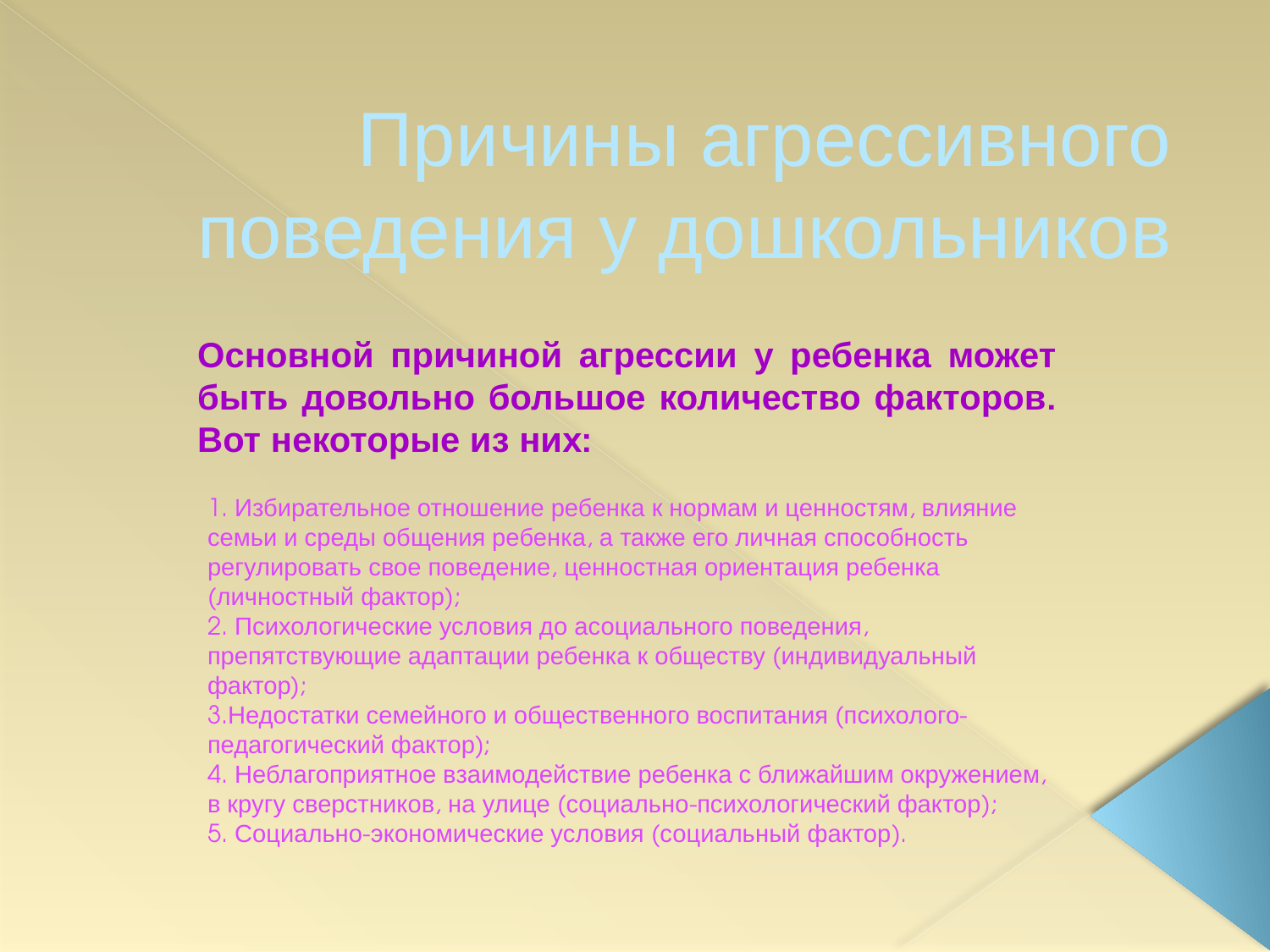

# Причины агрессивного поведения у дошкольников
Основной причиной агрессии у ребенка может быть довольно большое количество факторов. Вот некоторые из них:
1. Избирательное отношение ребенка к нормам и ценностям, влияние семьи и среды общения ребенка, а также его личная способность регулировать свое поведение, ценностная ориентация ребенка  (личностный фактор);
2. Психологические условия до асоциального поведения, препятствующие адаптации ребенка к обществу (индивидуальный фактор);
3.Недостатки семейного и общественного воспитания (психолого-педагогический фактор);
4. Неблагоприятное взаимодействие ребенка с ближайшим окружением, в кругу сверстников, на улице (социально-психологический фактор);
5. Социально-экономические условия (социальный фактор).